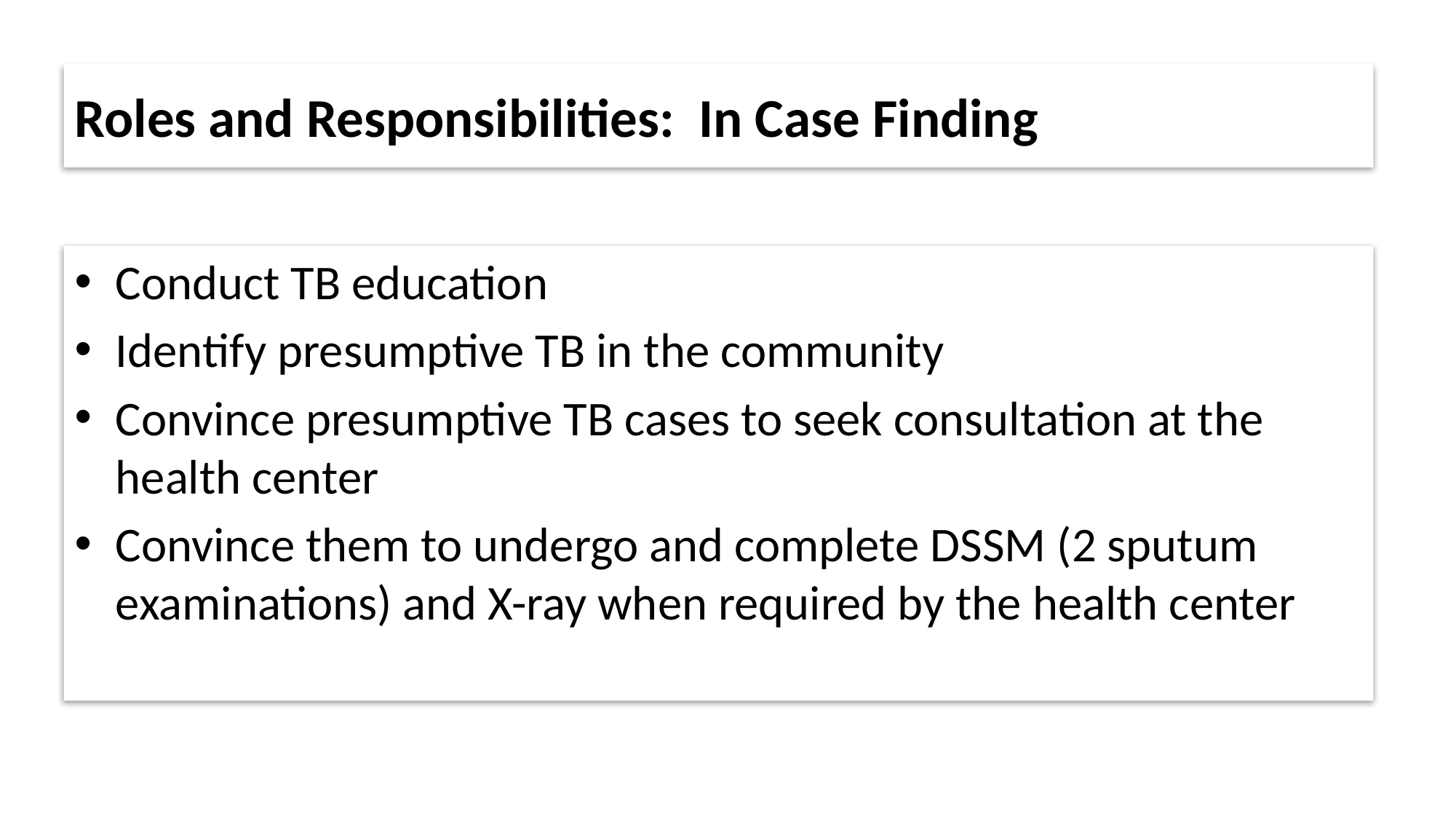

# Roles and Responsibilities:  In Case Finding
Conduct TB education
Identify presumptive TB in the community
Convince presumptive TB cases to seek consultation at the health center
Convince them to undergo and complete DSSM (2 sputum examinations) and X-ray when required by the health center